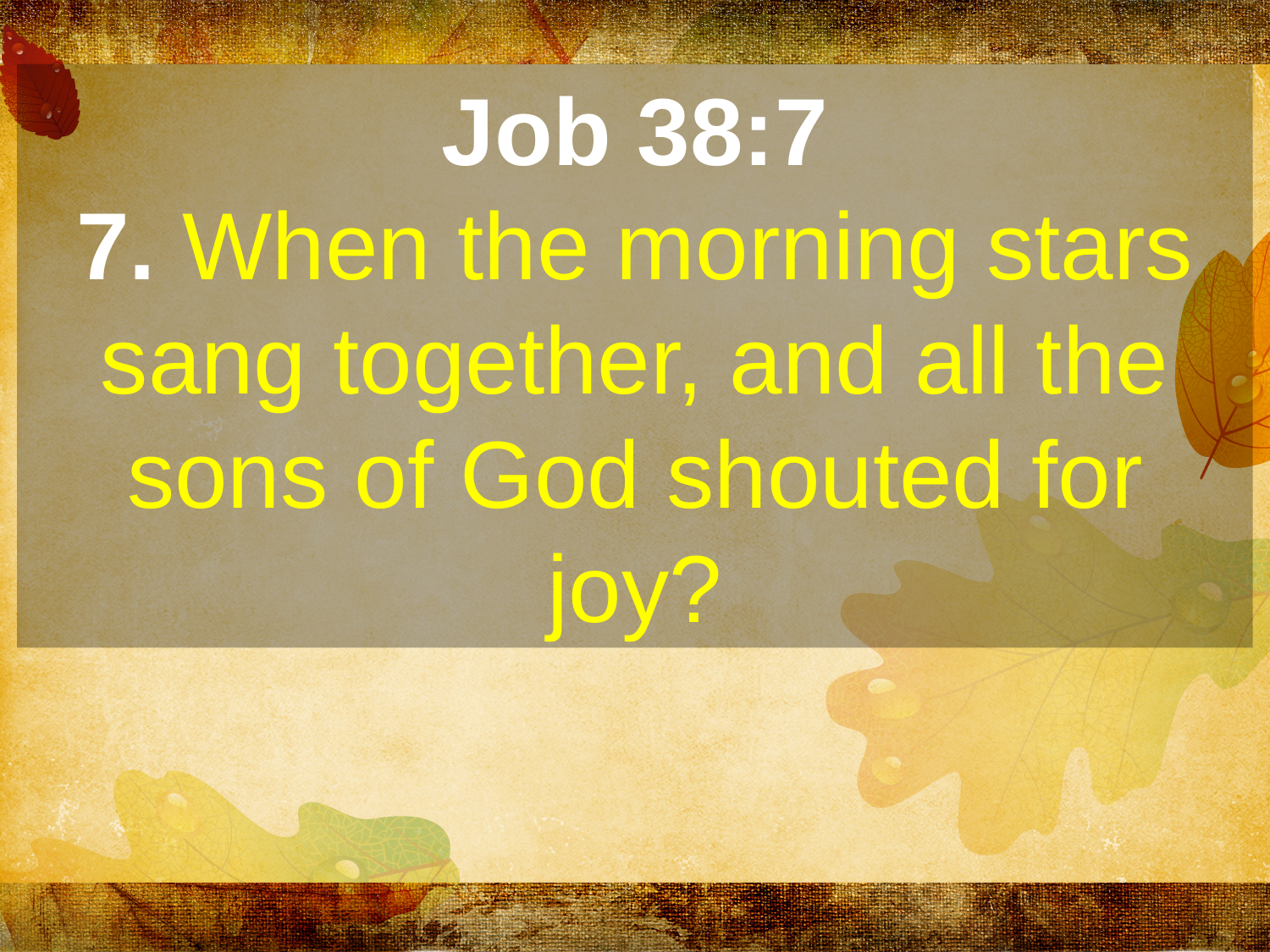

Job 38:7
7. When the morning stars sang together, and all the sons of God shouted for joy?